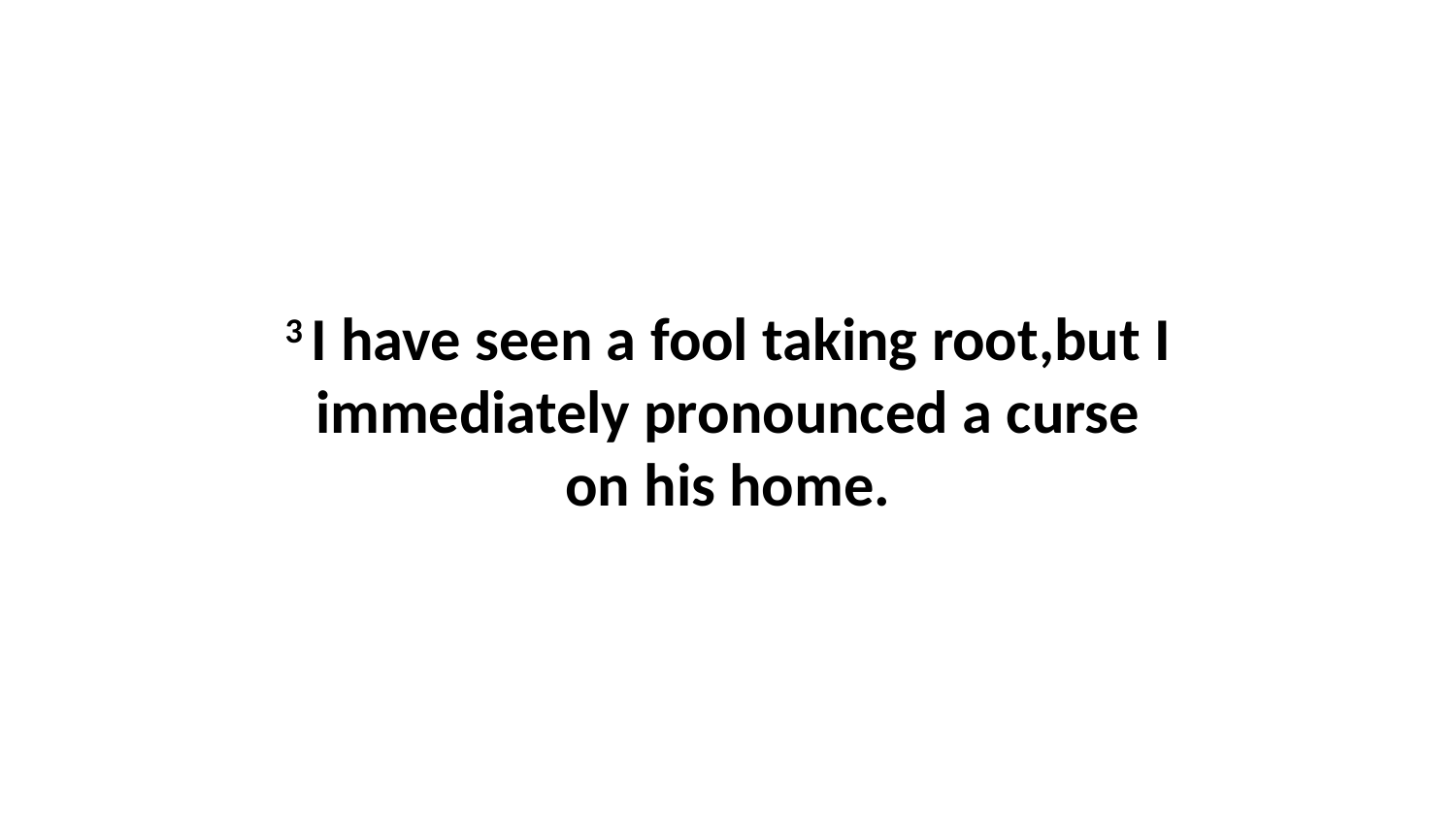

3 I have seen a fool taking root,but I immediately pronounced a curse on his home.